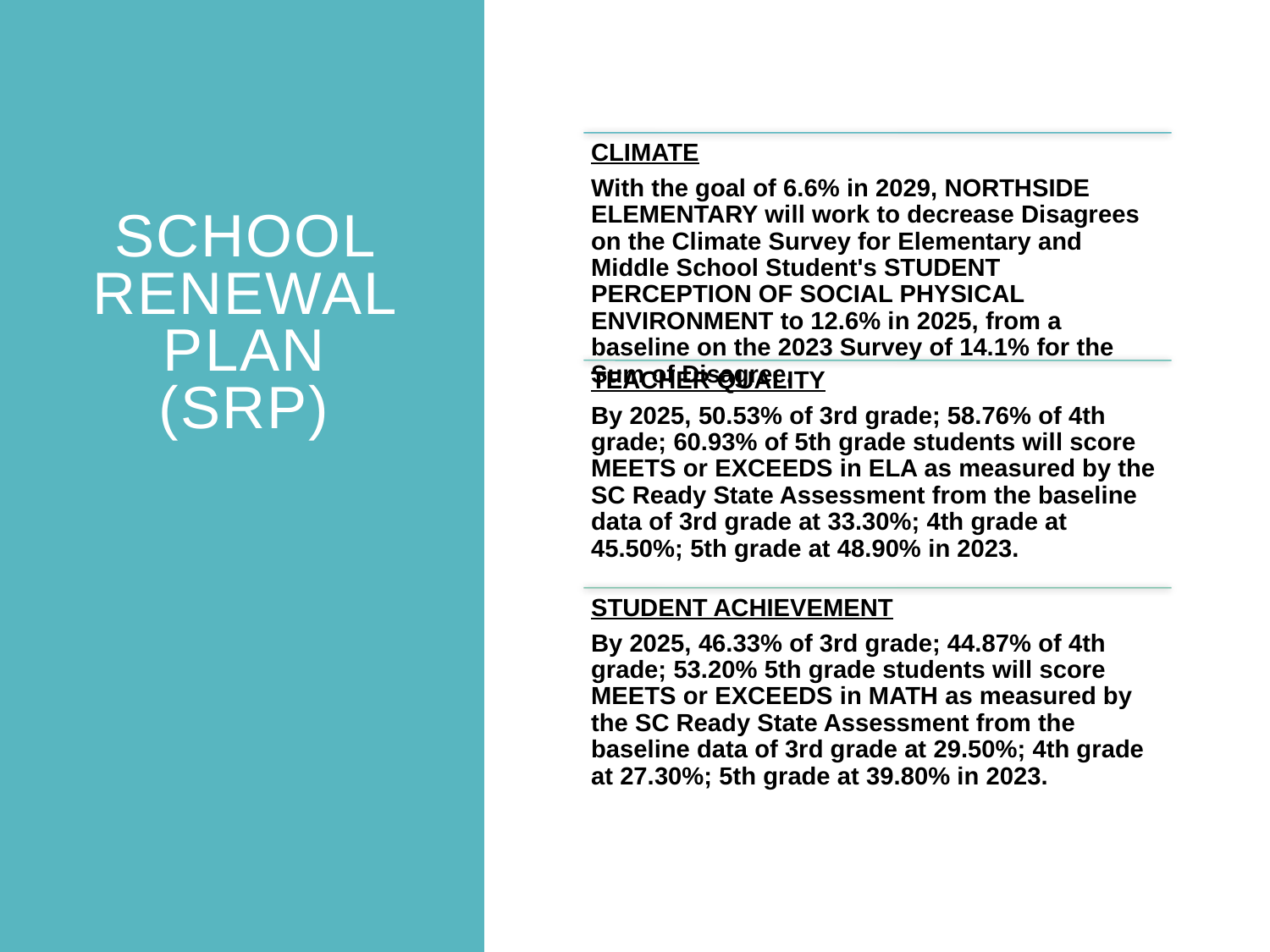

# School Renewal Plan (SRP)
CLIMATE
With the goal of 6.6% in 2029, NORTHSIDE ELEMENTARY will work to decrease Disagrees on the Climate Survey for Elementary and Middle School Student's STUDENT PERCEPTION OF SOCIAL PHYSICAL ENVIRONMENT to 12.6% in 2025, from a baseline on the 2023 Survey of 14.1% for the Sum of Disagree.
TEACHER QUALITY
By 2025, 50.53% of 3rd grade; 58.76% of 4th grade; 60.93% of 5th grade students will score MEETS or EXCEEDS in ELA as measured by the SC Ready State Assessment from the baseline data of 3rd grade at 33.30%; 4th grade at 45.50%; 5th grade at 48.90% in 2023.
STUDENT ACHIEVEMENT
By 2025, 46.33% of 3rd grade; 44.87% of 4th grade; 53.20% 5th grade students will score MEETS or EXCEEDS in MATH as measured by the SC Ready State Assessment from the baseline data of 3rd grade at 29.50%; 4th grade at 27.30%; 5th grade at 39.80% in 2023.